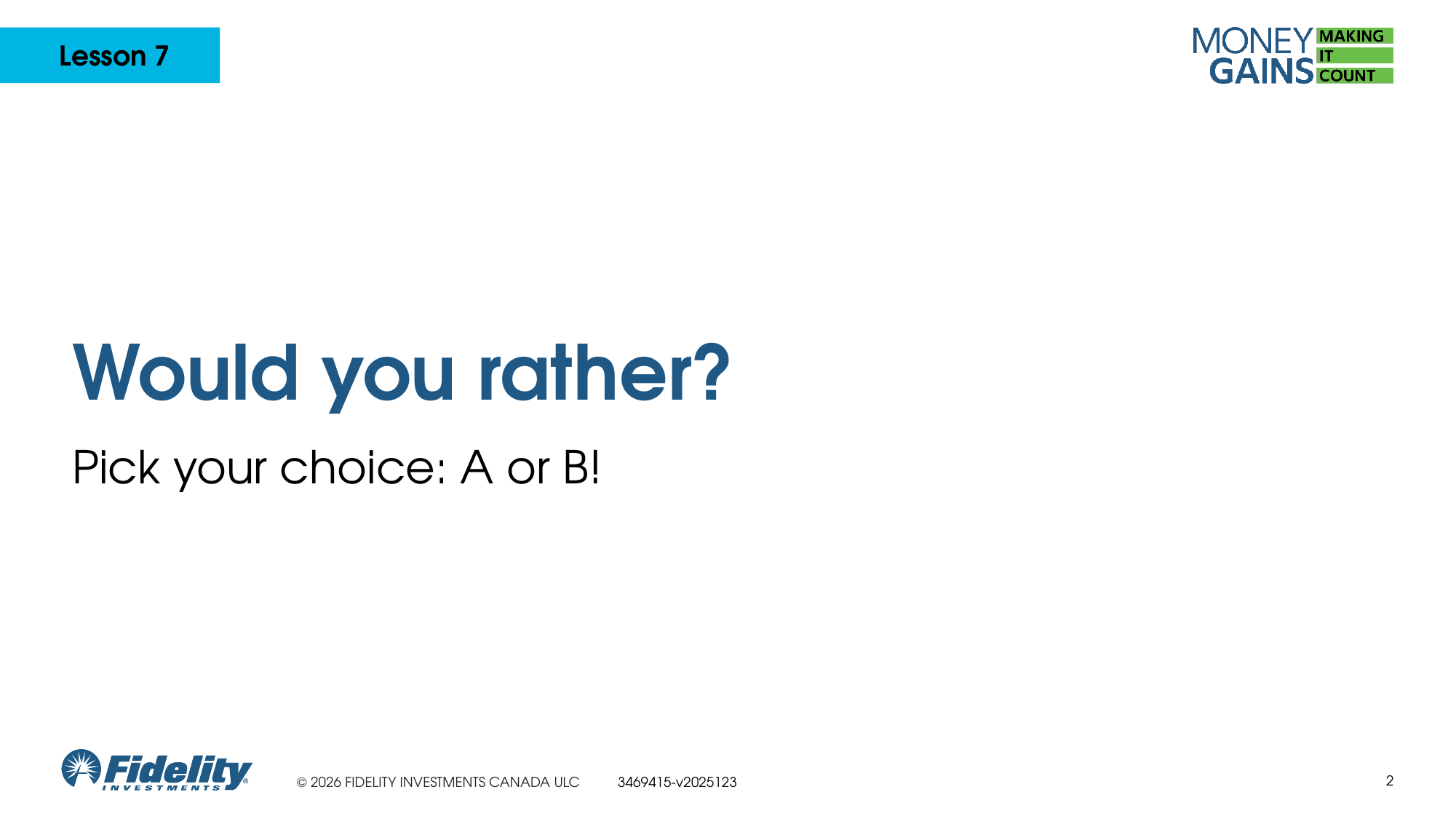

Would you rather?
Pick your choice: A or B!
2